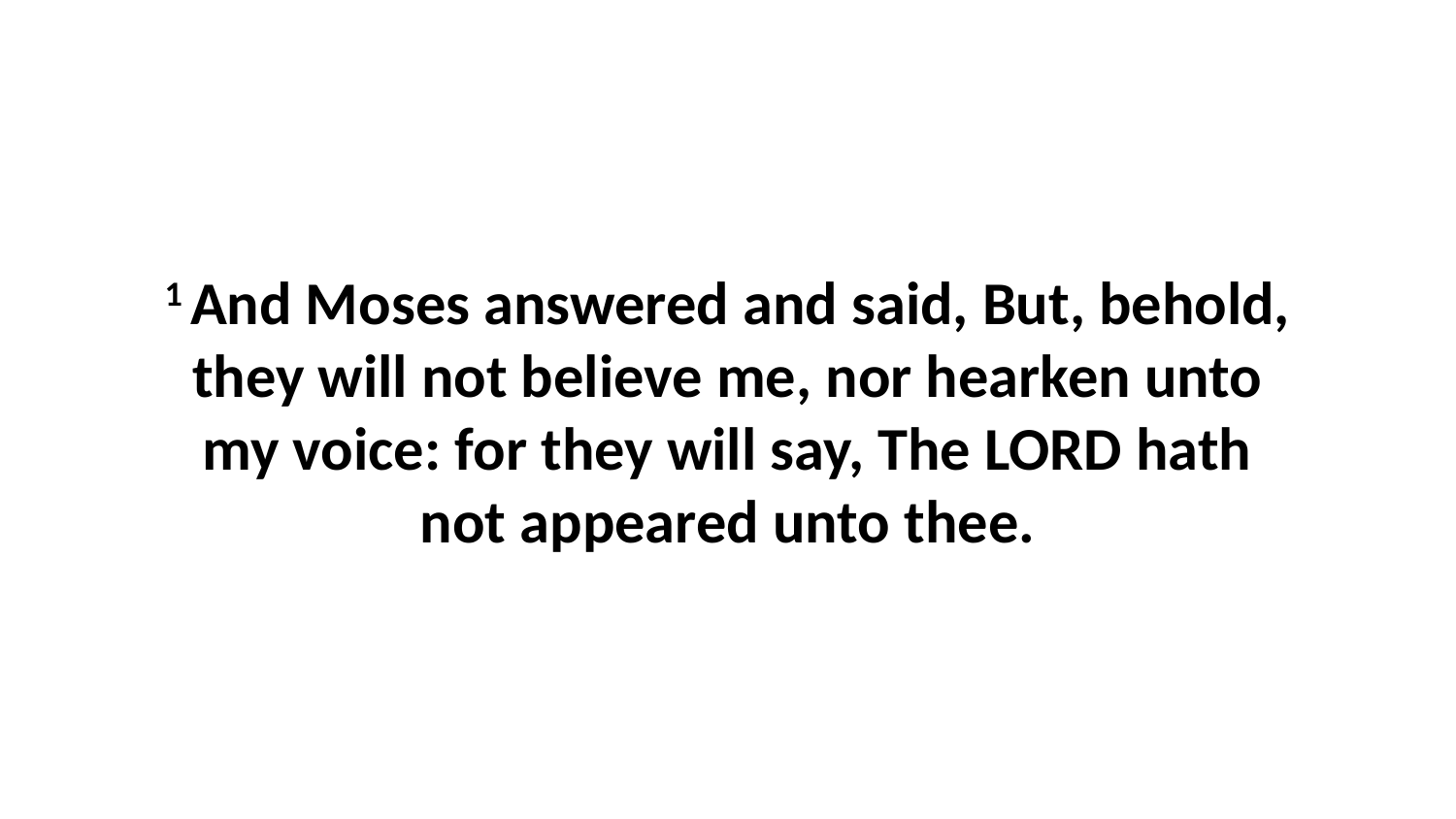

1 And Moses answered and said, But, behold, they will not believe me, nor hearken unto my voice: for they will say, The LORD hath not appeared unto thee.